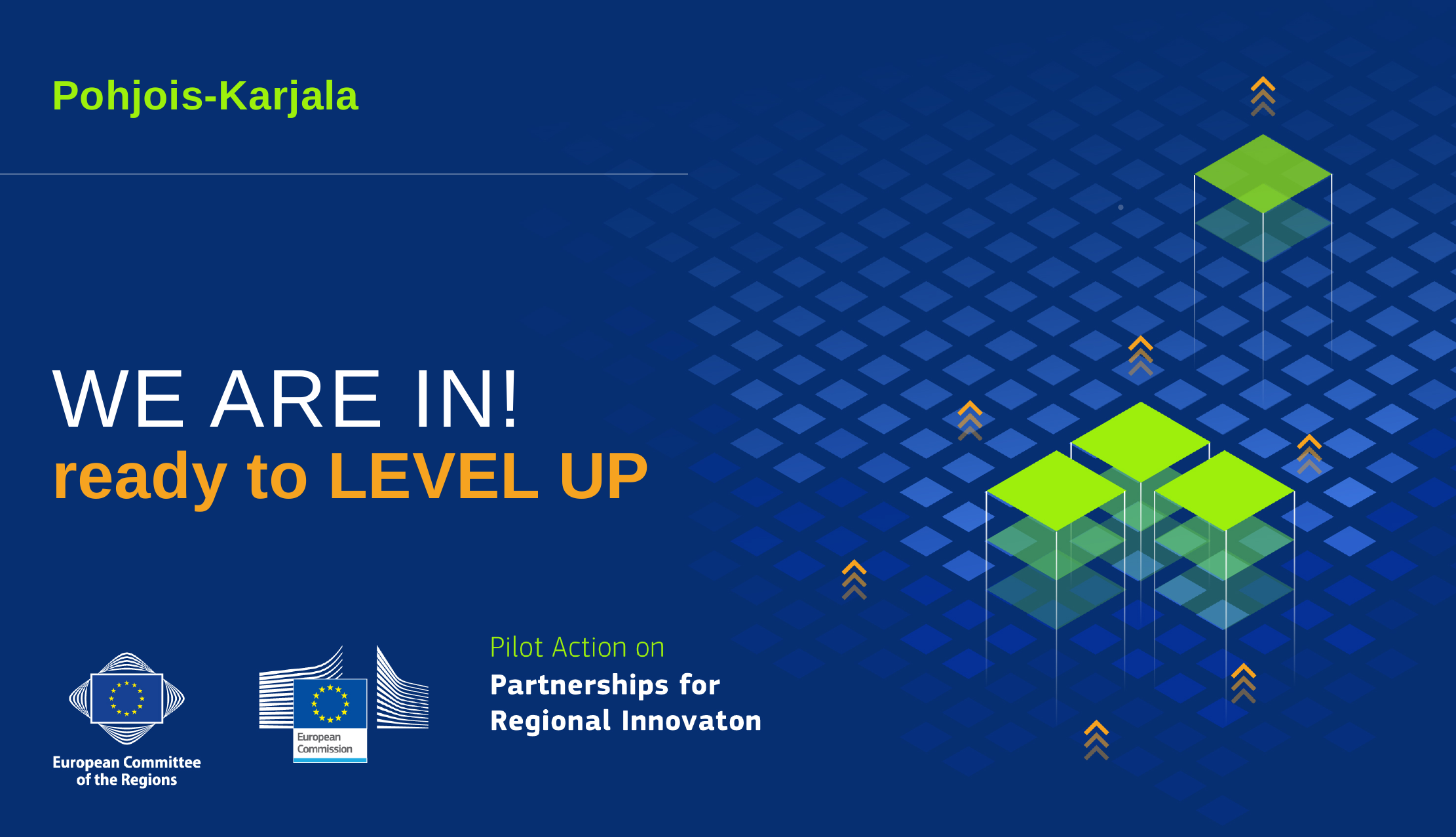

Pohjois-Karjala
WE ARE IN!
ready to LEVEL UP